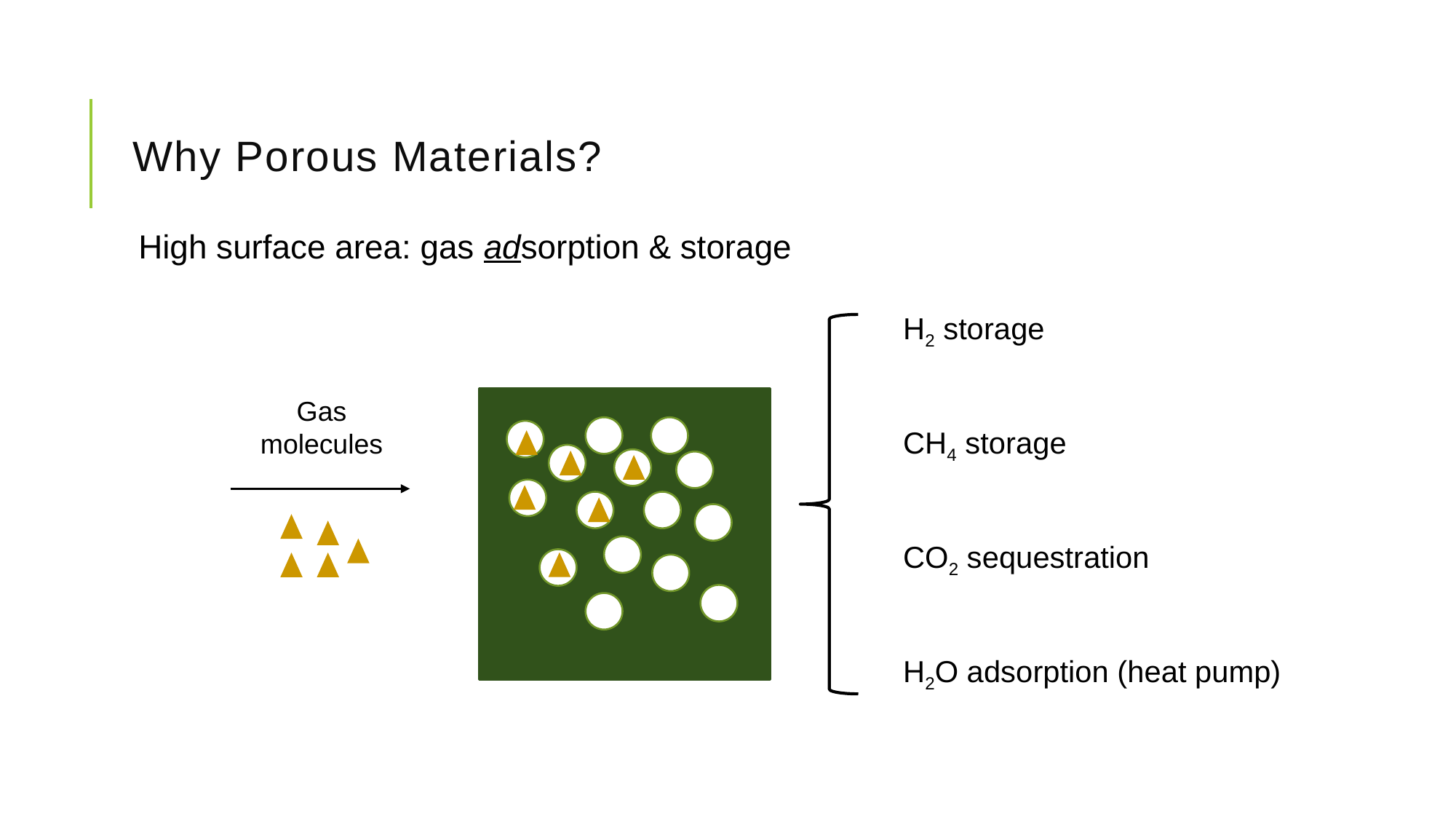

# Why Porous Materials?
High surface area: gas adsorption & storage

H2 storage

CH4 storage

CO2 sequestration

H2O adsorption (heat pump)

Gas molecules